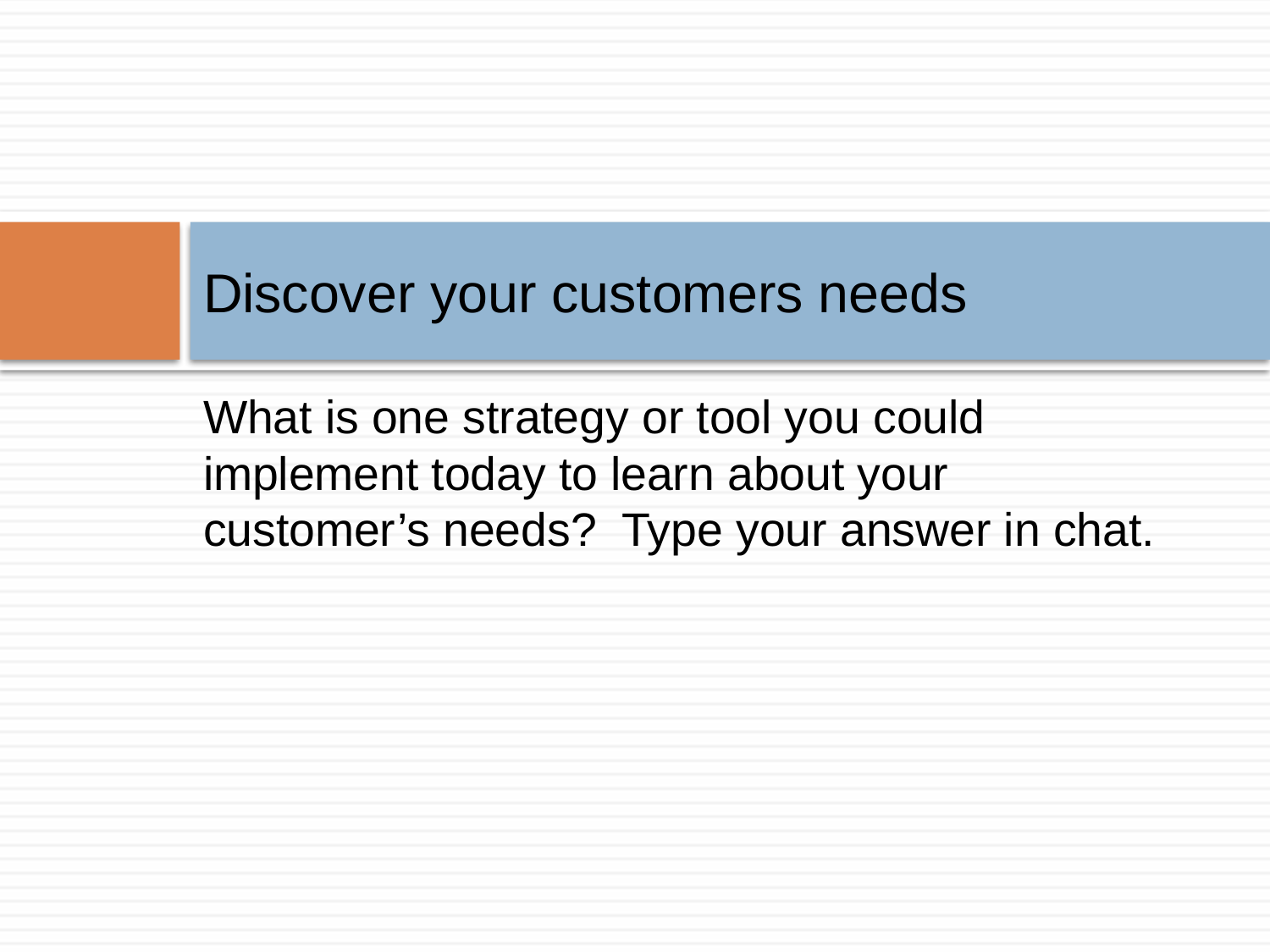

# Discover your customers needs
What is one strategy or tool you could implement today to learn about your customer’s needs?  Type your answer in chat.